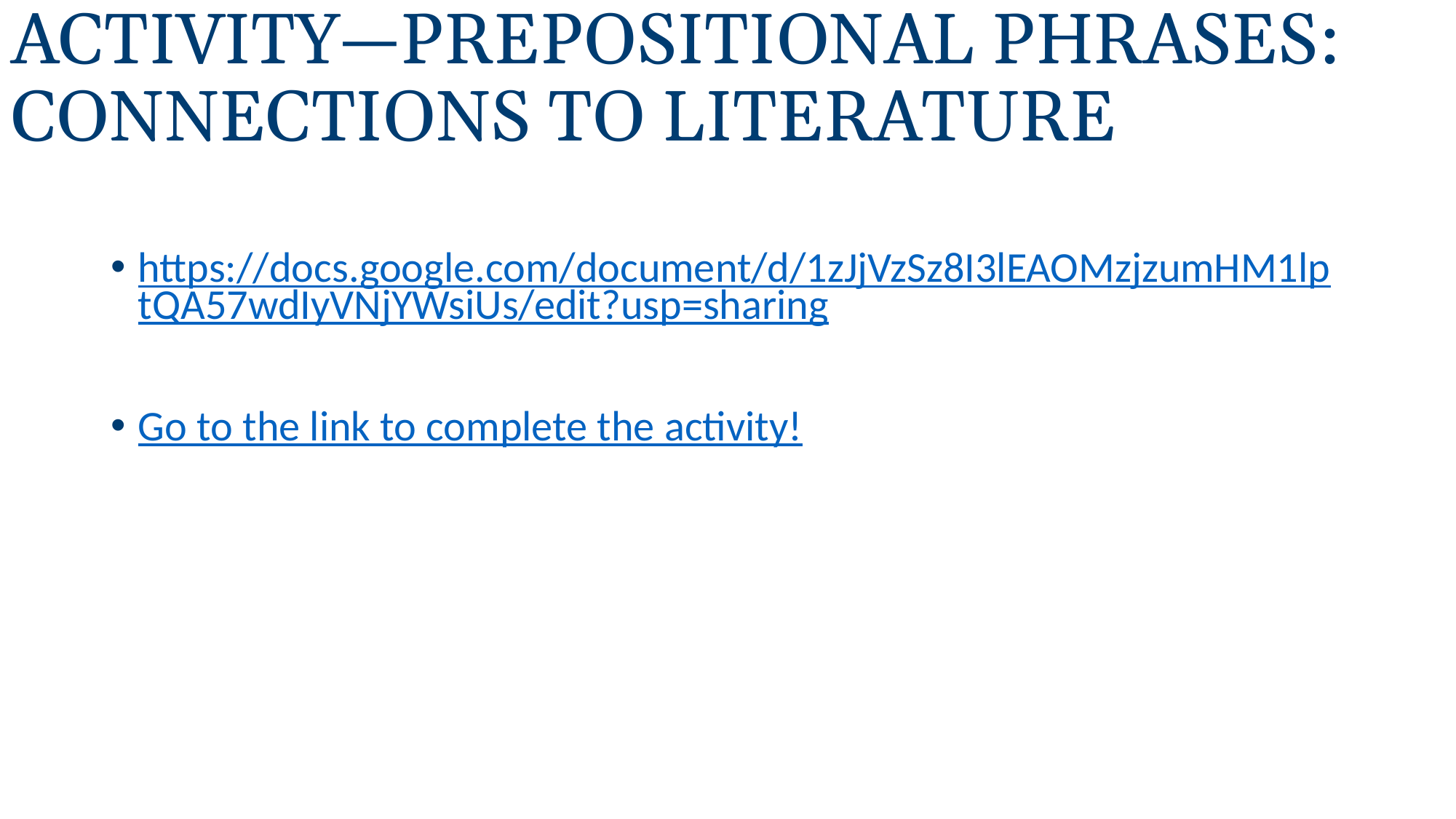

# Activity—Prepositional Phrases:
Connections to Literature

https://docs.google.com/document/d/1zJjVzSz8I3lEAOMzjzumHM1lptQA57wdIyVNjYWsiUs/edit?usp=sharing

Go to the link to complete the activity!